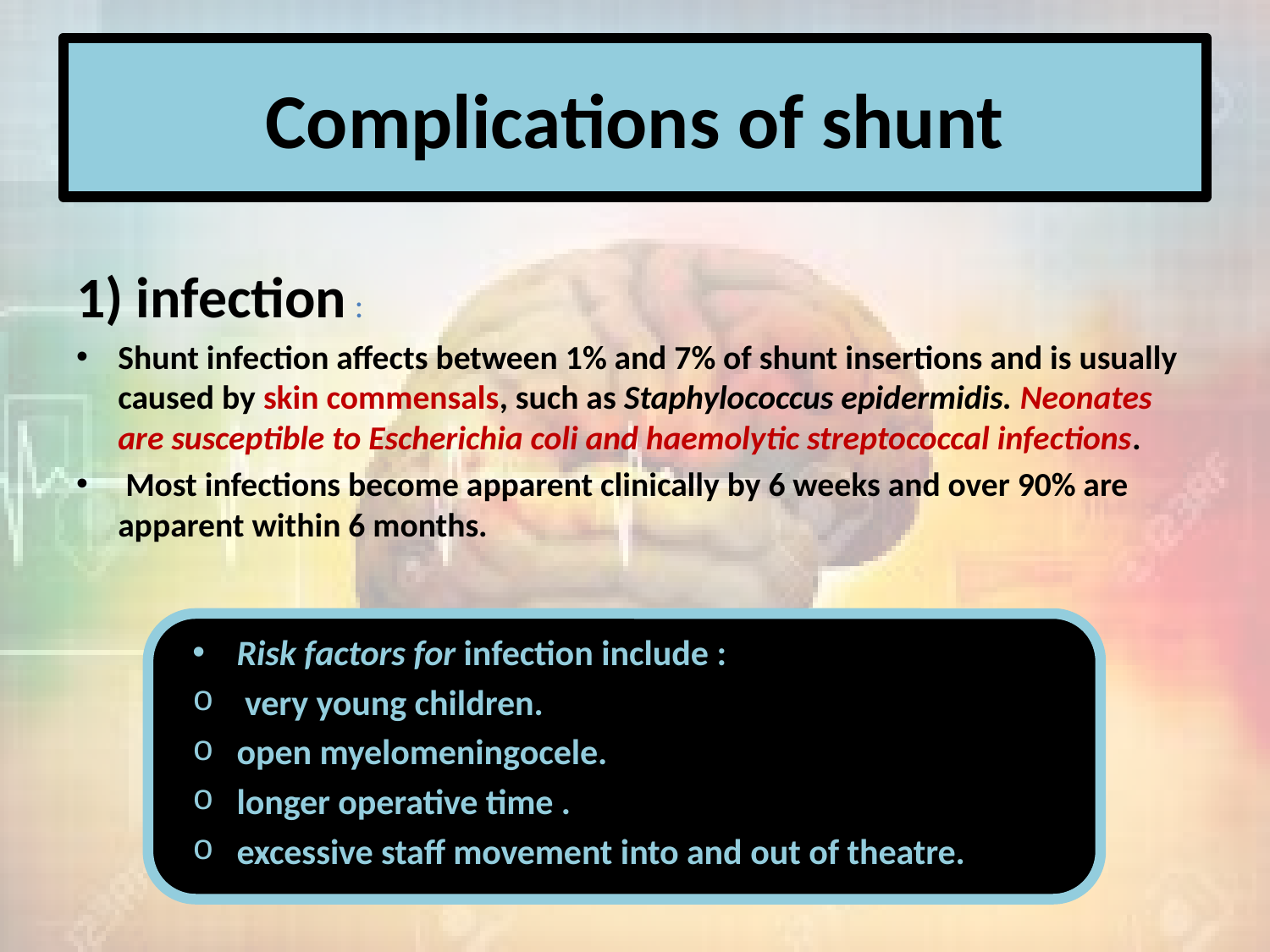

# Complications of shunt
1) infection :
Shunt infection affects between 1% and 7% of shunt insertions and is usually caused by skin commensals, such as Staphylococcus epidermidis. Neonates are susceptible to Escherichia coli and haemolytic streptococcal infections.
 Most infections become apparent clinically by 6 weeks and over 90% are apparent within 6 months.

Risk factors for infection include :
 very young children.
open myelomeningocele.
longer operative time .
excessive staff movement into and out of theatre.